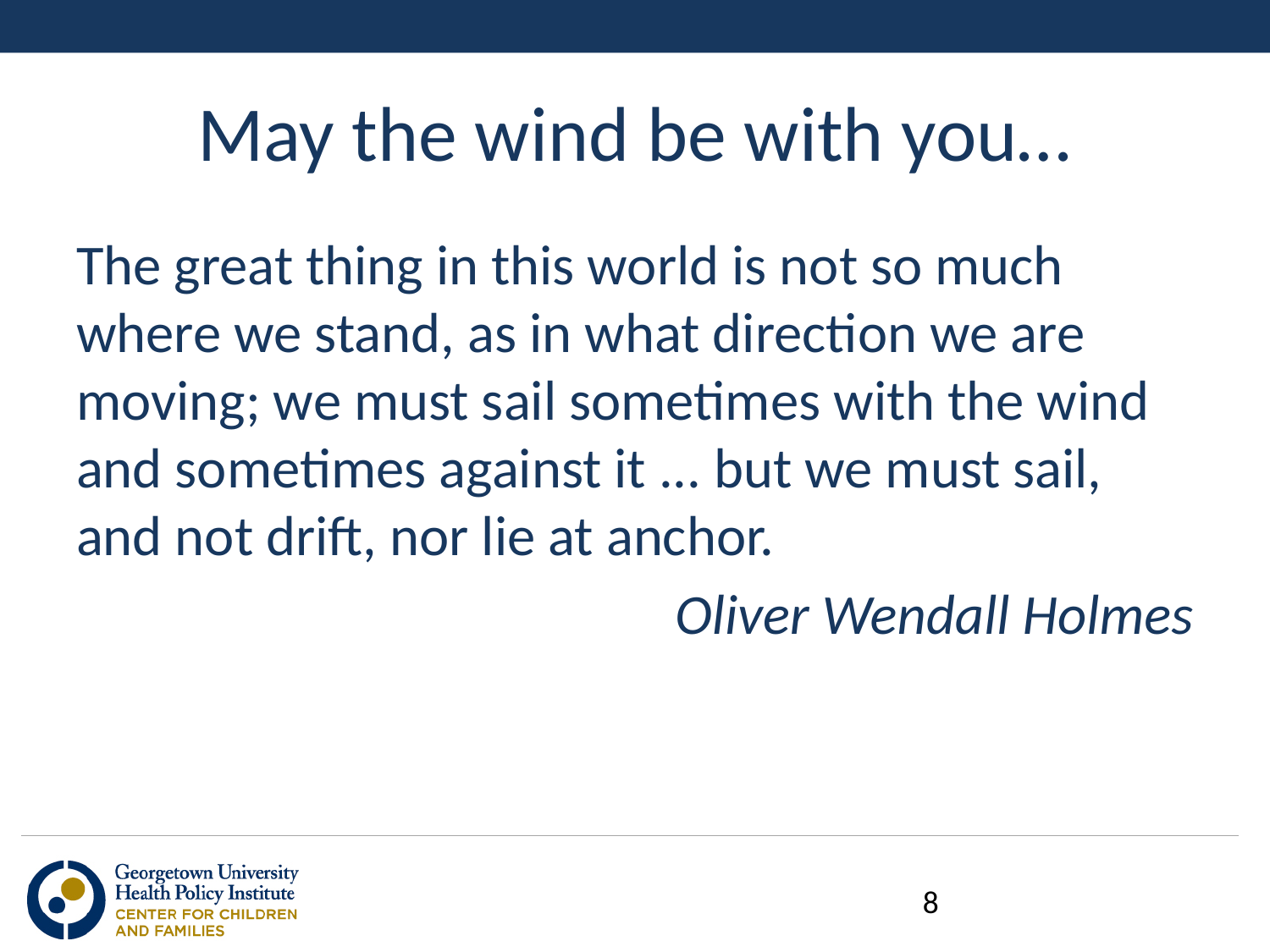

# May the wind be with you…
The great thing in this world is not so much where we stand, as in what direction we are moving; we must sail sometimes with the wind and sometimes against it ... but we must sail, and not drift, nor lie at anchor.
Oliver Wendall Holmes
8